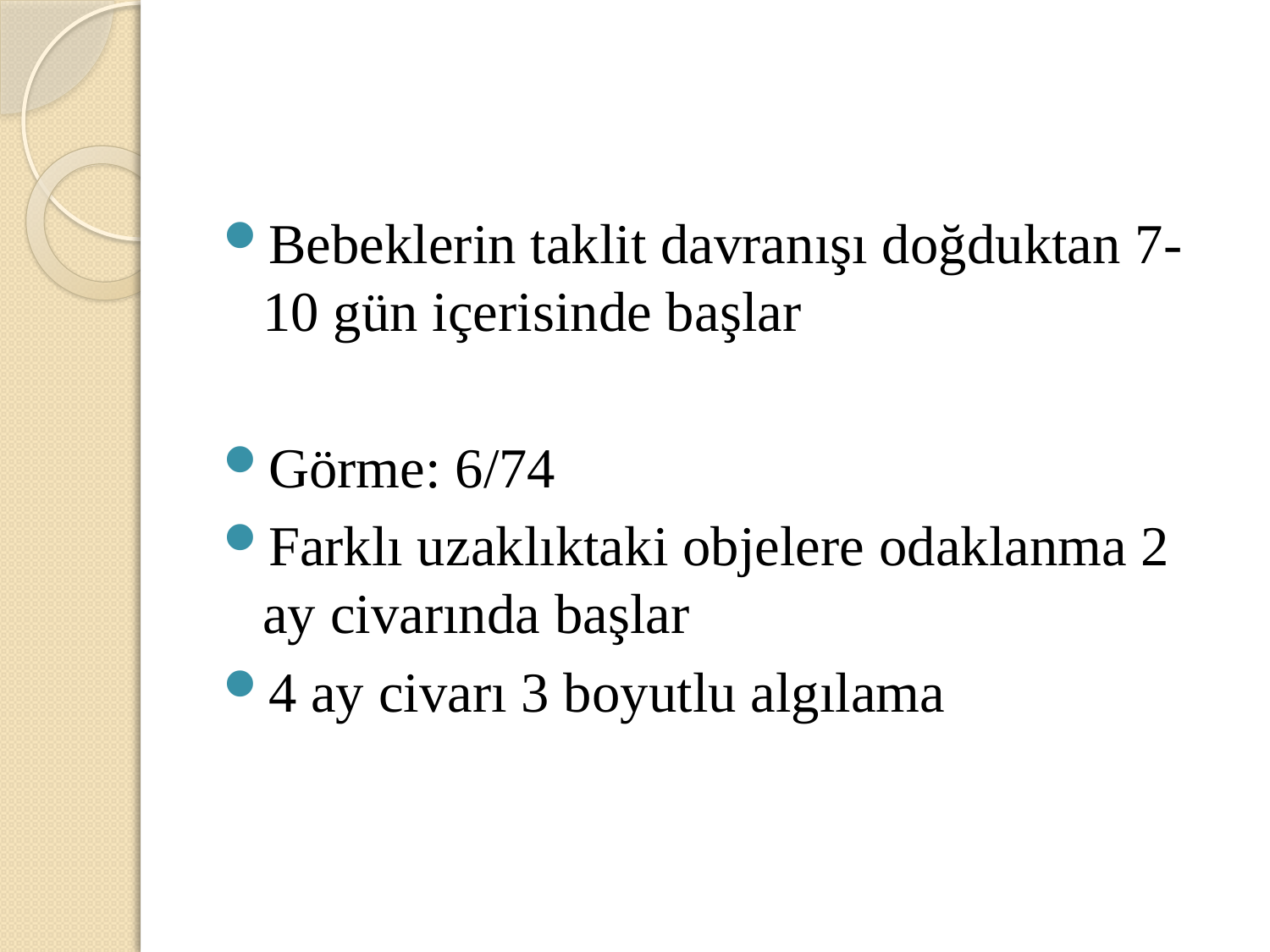

#
Bebeklerin taklit davranışı doğduktan 7-10 gün içerisinde başlar

Görme: 6/74
Farklı uzaklıktaki objelere odaklanma 2 ay civarında başlar
4 ay civarı 3 boyutlu algılama